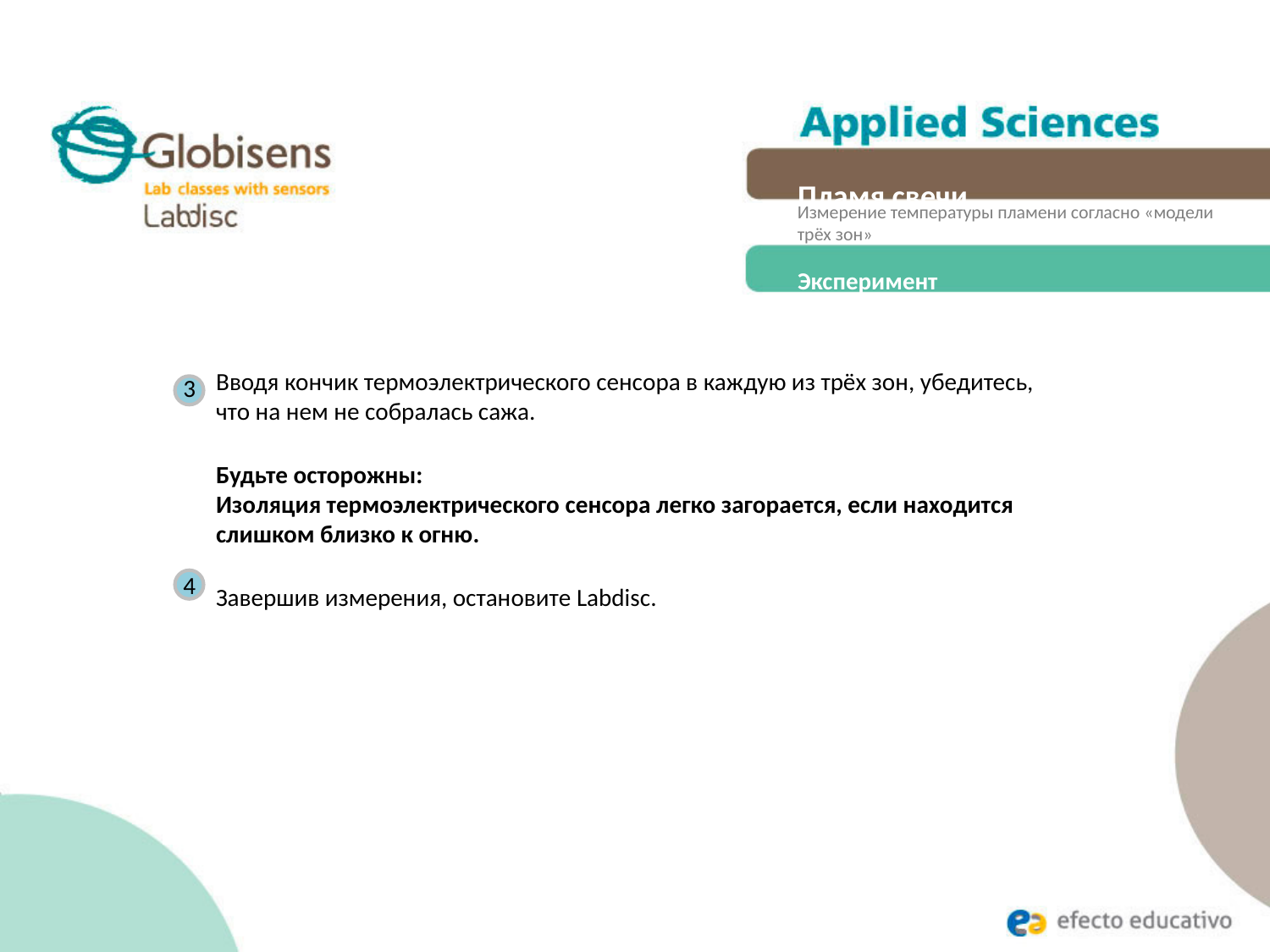

Пламя свечи
Измерение температуры пламени согласно «модели трёх зон»
Эксперимент

Вводя кончик термоэлектрического сенсора в каждую из трёх зон, убедитесь, что на нем не собралась сажа.

Будьте осторожны:
Изоляция термоэлектрического сенсора легко загорается, если находится слишком близко к огню.
Завершив измерения, остановите Labdisc.

 3

 4